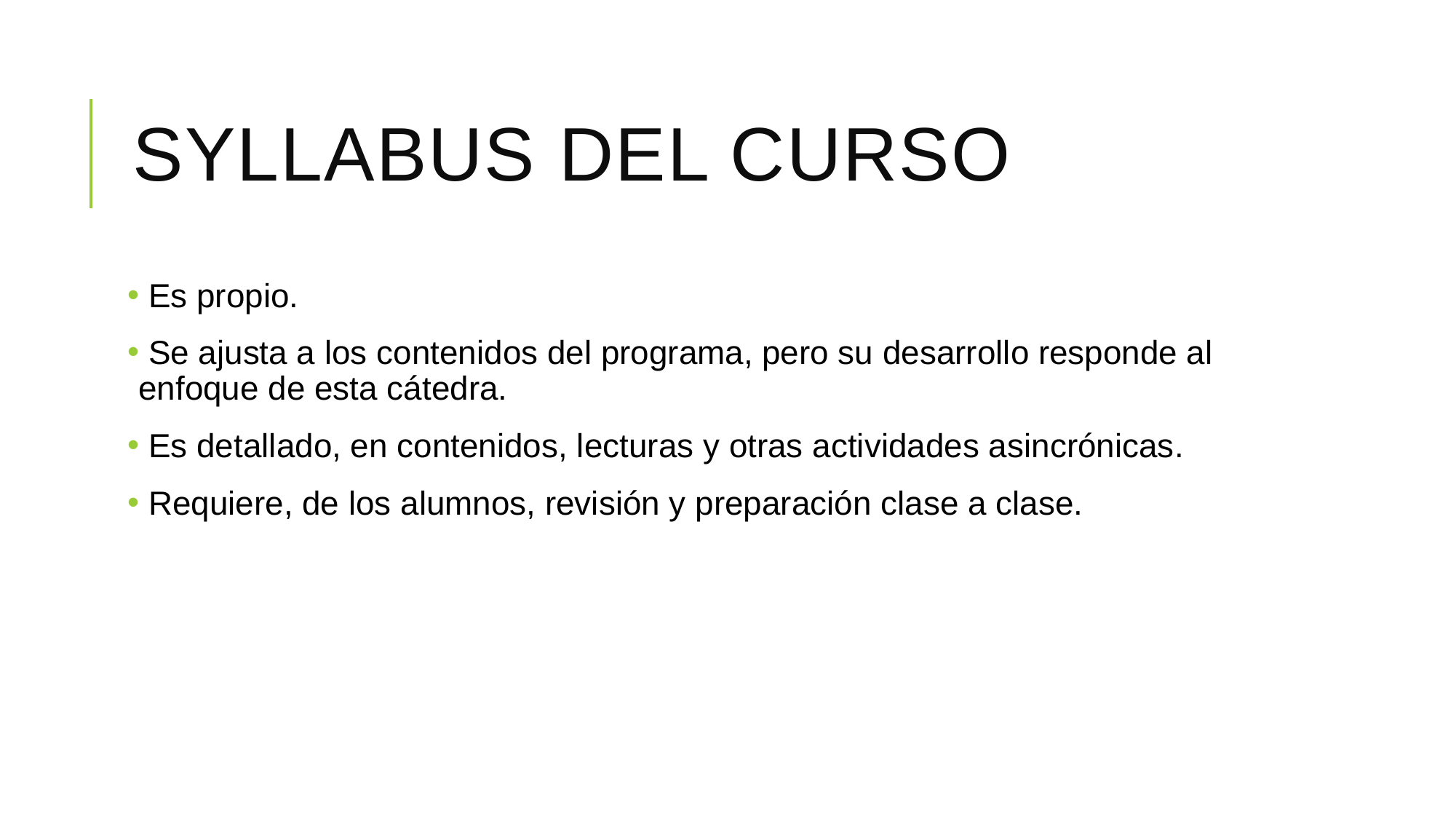

# SYLLABUS DEL CURSO
 Es propio.
 Se ajusta a los contenidos del programa, pero su desarrollo responde al enfoque de esta cátedra.
 Es detallado, en contenidos, lecturas y otras actividades asincrónicas.
 Requiere, de los alumnos, revisión y preparación clase a clase.